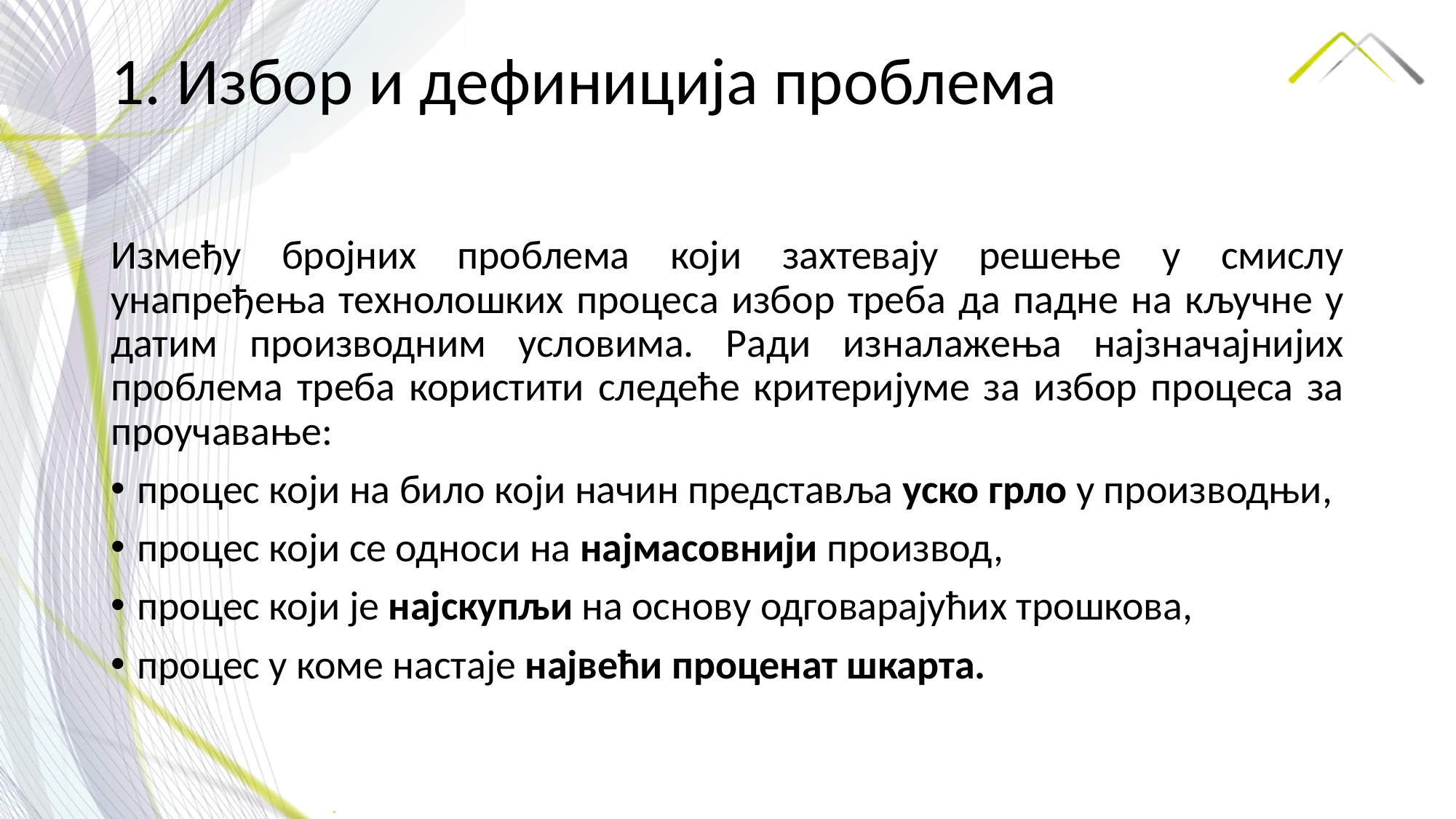

# 1. Избор и дефиниција проблема
Између бројних проблема који захтевају решење у смислу унапређења технолошких процеса избор треба да падне на кључне у датим производним условима. Ради изналажења најзначајнијих проблема треба користити следеће критеријуме за избор процеса за проучавање:
процес који на било који начин представља уско грло у производњи,
процес који се односи на најмасовнији производ,
процес који је најскупљи на основу одговарајућих трошкова,
процес у коме настаје највећи проценат шкарта.